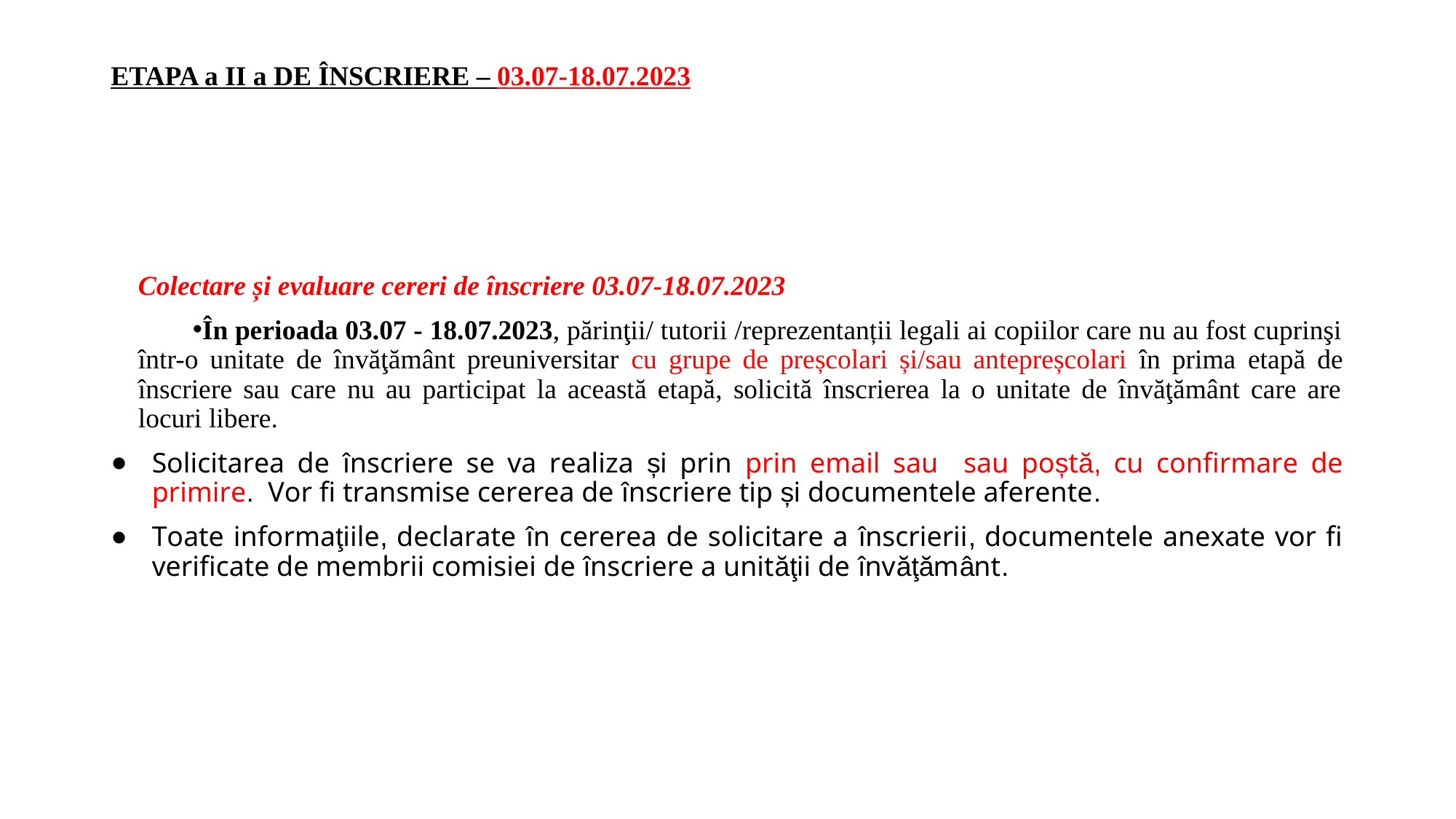

# ETAPA a II a DE ÎNSCRIERE – 03.07-18.07.2023

Colectare și evaluare cereri de înscriere 03.07-18.07.2023
În perioada 03.07 - 18.07.2023, părinţii/ tutorii /reprezentanții legali ai copiilor care nu au fost cuprinşi într-o unitate de învăţământ preuniversitar cu grupe de preșcolari și/sau antepreșcolari în prima etapă de înscriere sau care nu au participat la această etapă, solicită înscrierea la o unitate de învăţământ care are locuri libere.
Solicitarea de înscriere se va realiza și prin prin email sau  sau poștă, cu confirmare de primire.  Vor fi transmise cererea de înscriere tip și documentele aferente.
Toate informaţiile, declarate în cererea de solicitare a înscrierii, documentele anexate vor fi verificate de membrii comisiei de înscriere a unităţii de învăţământ.